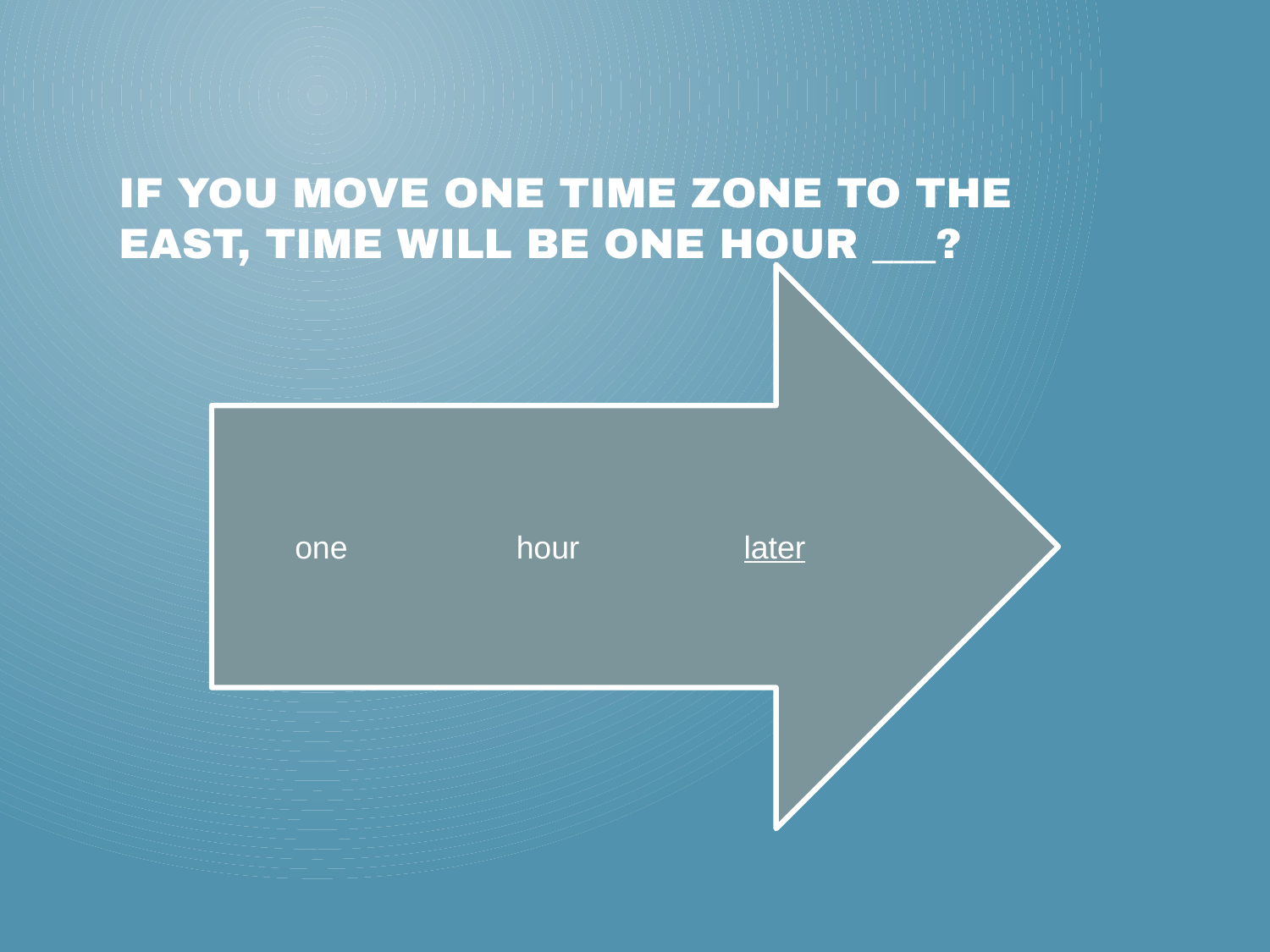

# If you move one time zone to the East, time will be one hour ___?
one
hour
later